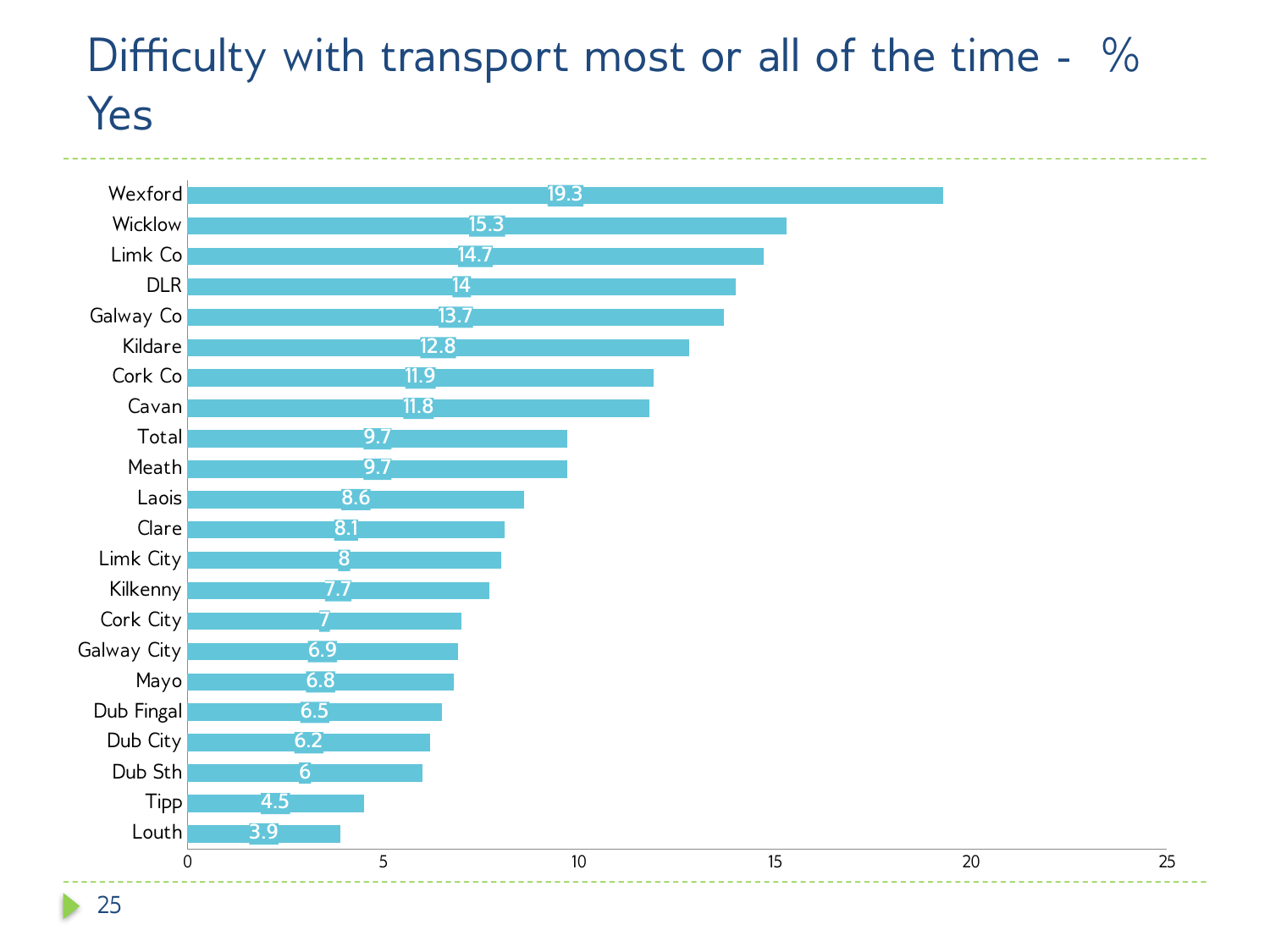

# Difficulty with transport most or all of the time -  % Yes

### Chart

| Category | Yes % |
|---|---|
| Louth | 3.9 |
| Tipp | 4.5 |
| Dub Sth | 6.0 |
| Dub City | 6.2 |
| Dub Fingal | 6.5 |
| Mayo | 6.8 |
| Galway City | 6.9 |
| Cork City | 7.0 |
| Kilkenny | 7.7 |
| Limk City | 8.0 |
| Clare | 8.1 |
| Laois | 8.6 |
| Meath | 9.7 |
| Total | 9.7 |
| Cavan | 11.8 |
| Cork Co | 11.9 |
| Kildare | 12.8 |
| Galway Co | 13.7 |
| DLR | 14.0 |
| Limk Co | 14.7 |
| Wicklow | 15.3 |
| Wexford | 19.3 |
25